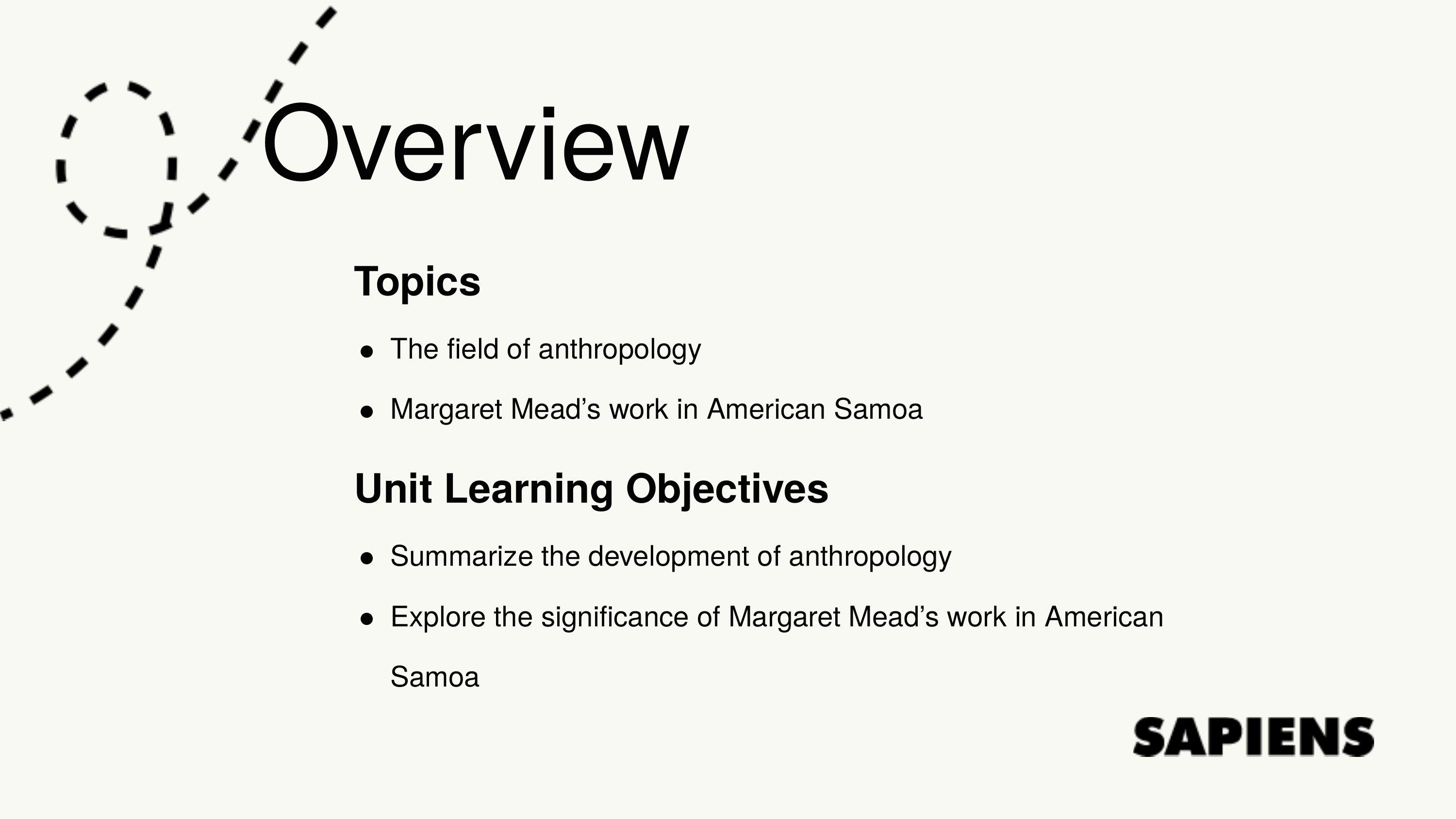

Overview
Topics
The field of anthropology
Margaret Mead’s work in American Samoa
Unit Learning Objectives
Summarize the development of anthropology
Explore the significance of Margaret Mead’s work in American Samoa